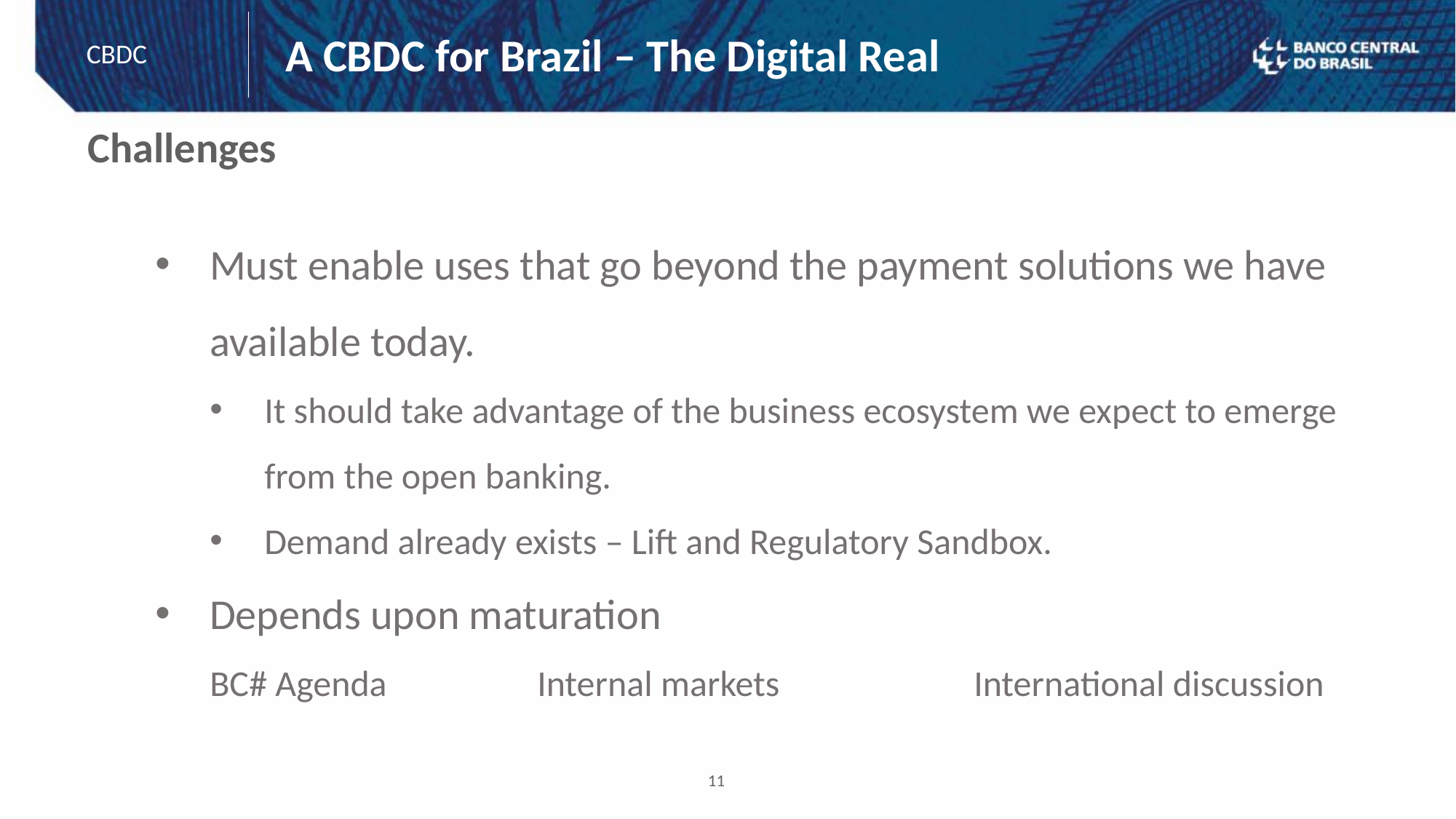

A CBDC for Brazil – The Digital Real

CBDC
Challenges
Must enable uses that go beyond the payment solutions we have available today.
It should take advantage of the business ecosystem we expect to emerge from the open banking.
Demand already exists – Lift and Regulatory Sandbox.
Depends upon maturation
BC# Agenda		Internal markets		International discussion

11